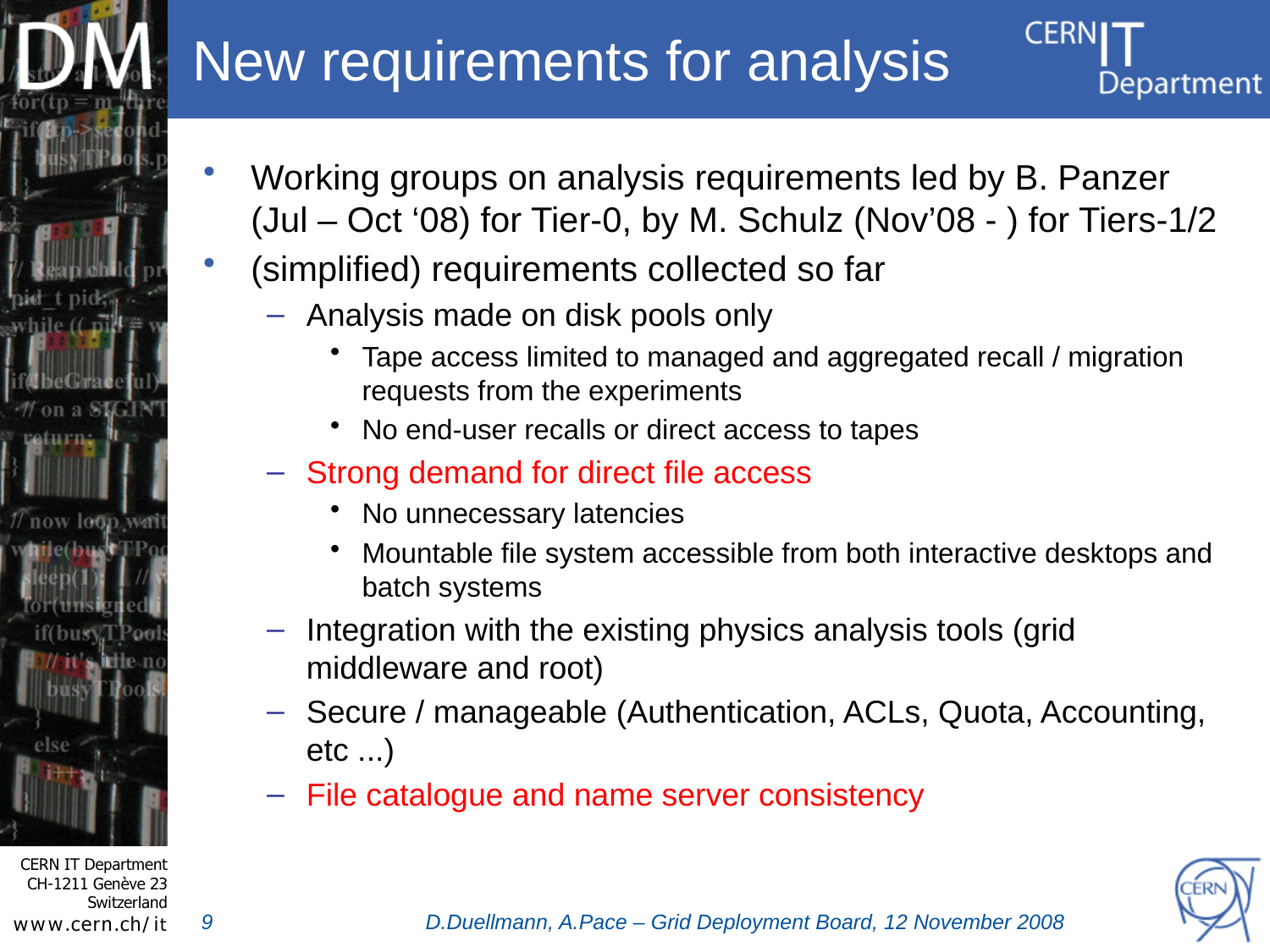

# New requirements for analysis
Working groups on analysis requirements led by B. Panzer (Jul – Oct ‘08) for Tier-0, by M. Schulz (Nov’08 - ) for Tiers-1/2
(simplified) requirements collected so far
Analysis made on disk pools only
Tape access limited to managed and aggregated recall / migration requests from the experiments
No end-user recalls or direct access to tapes
Strong demand for direct file access
No unnecessary latencies
Mountable file system accessible from both interactive desktops and batch systems
Integration with the existing physics analysis tools (grid middleware and root)
Secure / manageable (Authentication, ACLs, Quota, Accounting, etc ...)
File catalogue and name server consistency
D.Duellmann, A.Pace – Grid Deployment Board, 12 November 2008